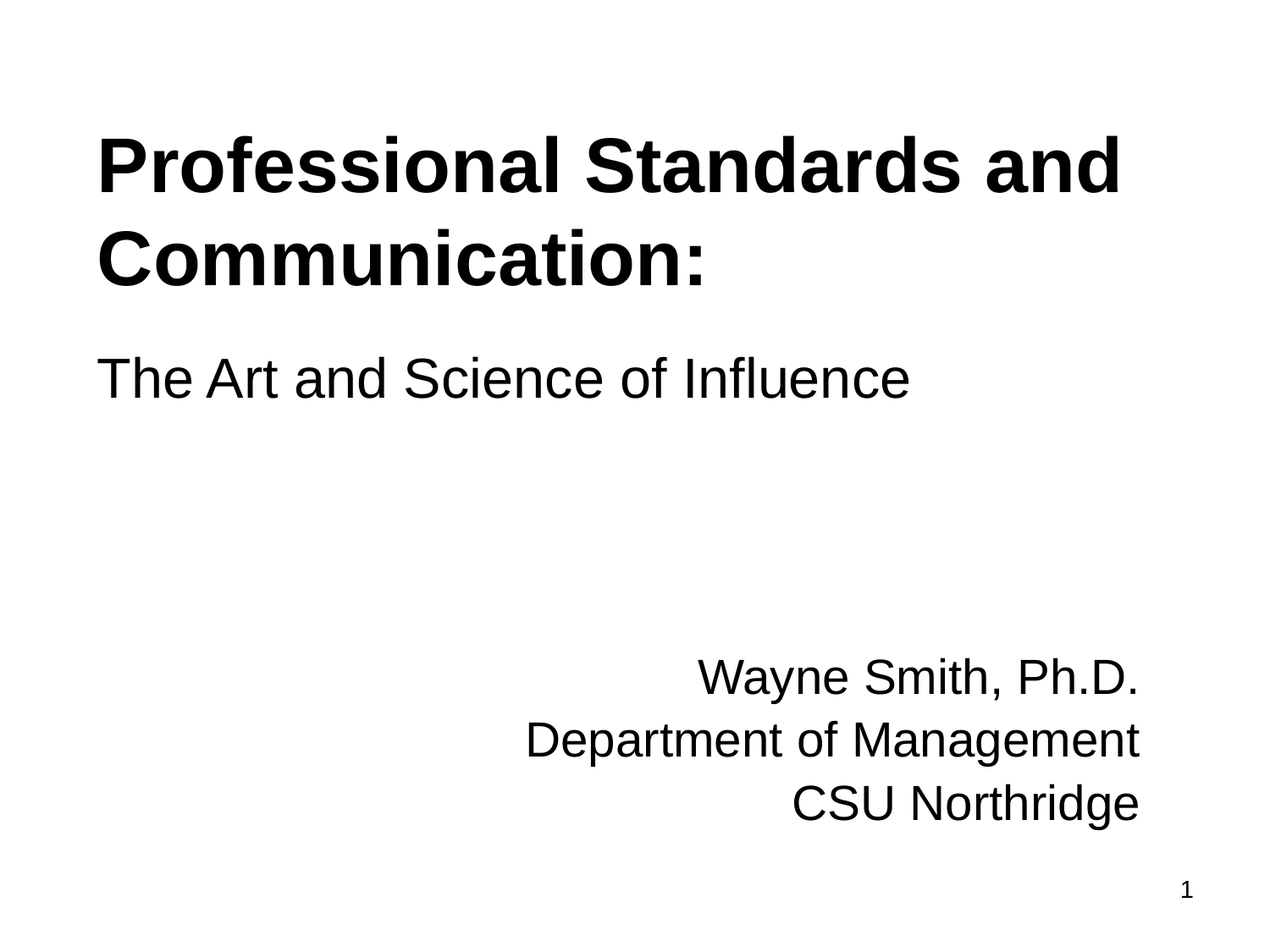

# Professional Standards and Communication:
The Art and Science of Influence
Wayne Smith, Ph.D.
Department of Management
CSU Northridge
1